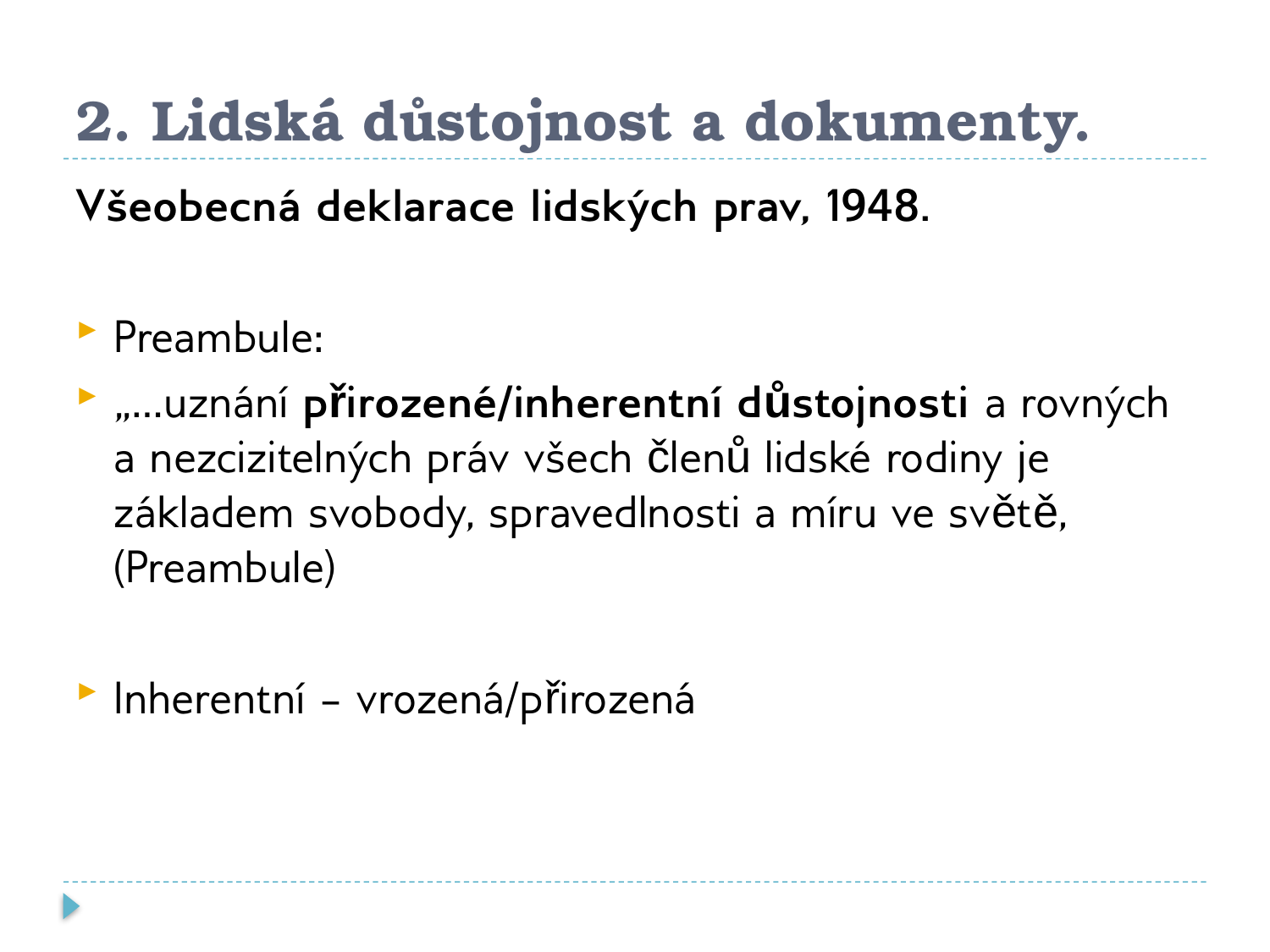

# 2. Lidská důstojnost a dokumenty.
Všeobecná deklarace lidských prav, 1948.

Preambule:
„…uznání přirozené/inherentní důstojnosti a rovných a nezcizitelných práv všech členů lidské rodiny je základem svobody, spravedlnosti a míru ve světě, (Preambule)

Inherentní – vrozená/přirozená